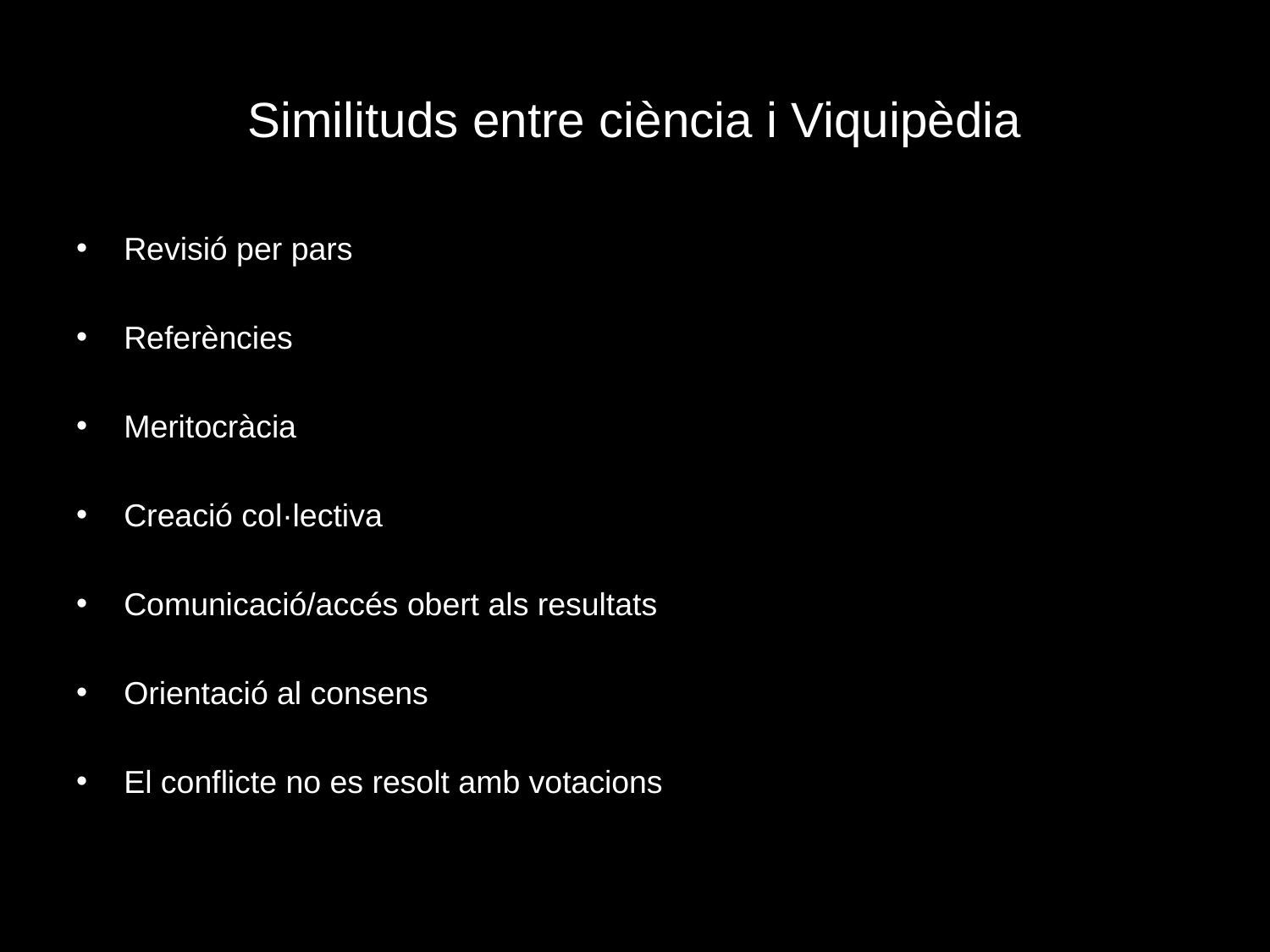

# Similituds entre ciència i Viquipèdia
Revisió per pars

Referències

Meritocràcia

Creació col·lectiva

Comunicació/accés obert als resultats

Orientació al consens

El conflicte no es resolt amb votacions